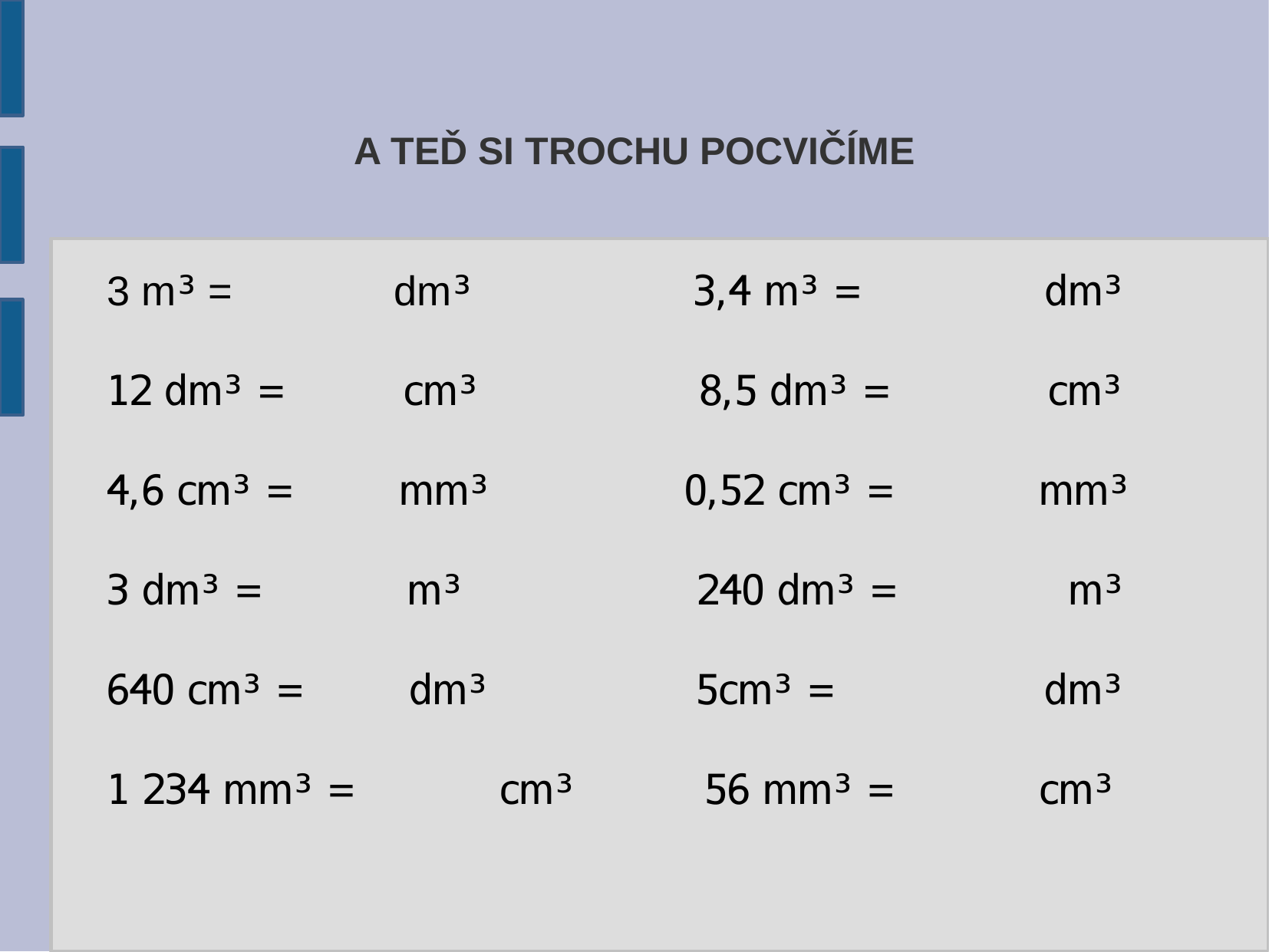

A TEĎ SI TROCHU POCVIČÍME
3 m³ =              dm³                 3,4 m³ =              dm³

12 dm³ =         cm³                 8,5 dm³ =            cm³

4,6 cm³ =        mm³               0,52 cm³ =           mm³

3 dm³ =           m³                  240 dm³ =             m³

640 cm³ =        dm³                5cm³ =                dm³

1 234 mm³ =           cm³          56 mm³ =           cm³